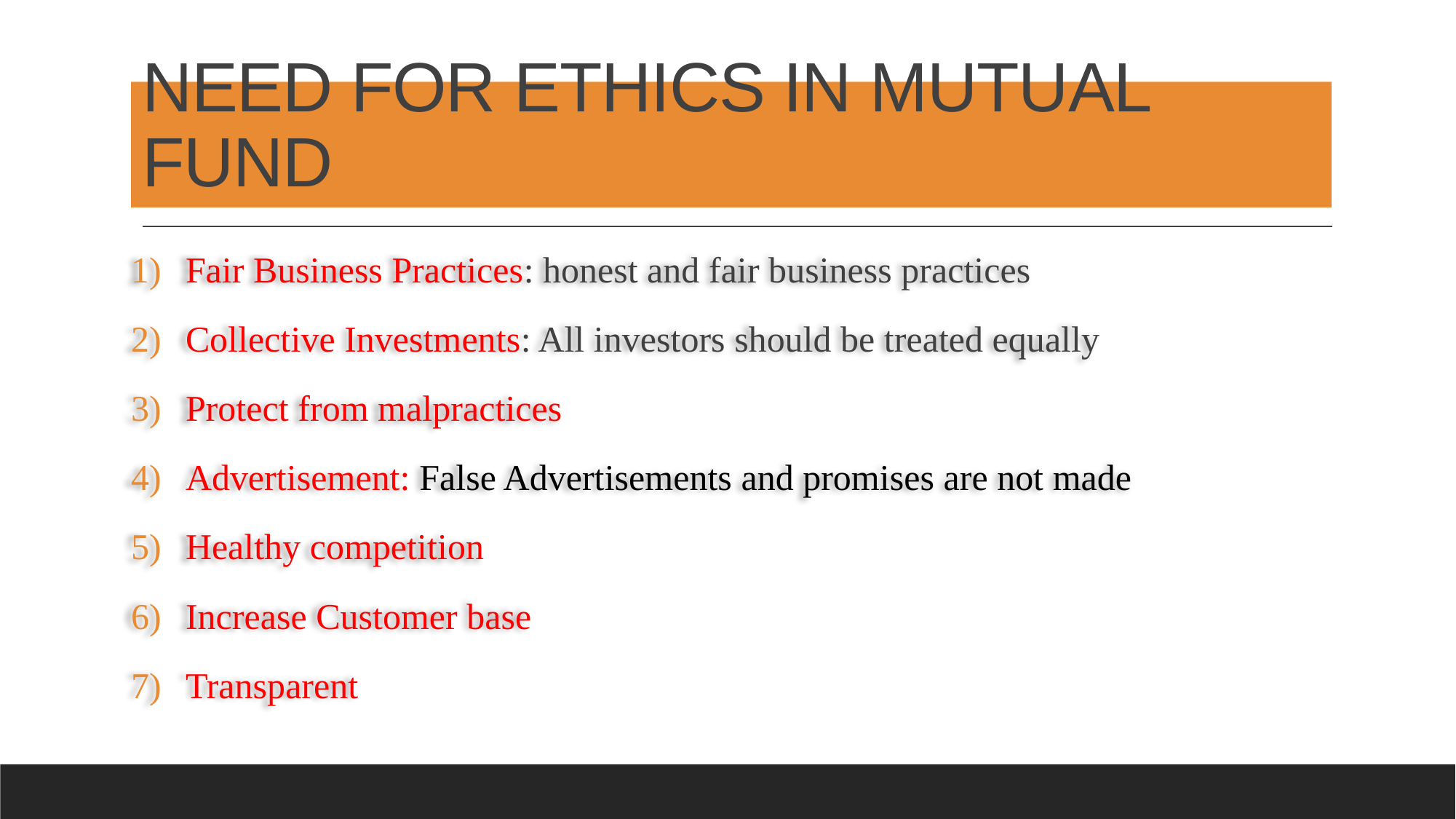

# NEED FOR ETHICS IN MUTUAL FUND
Fair Business Practices: honest and fair business practices
Collective Investments: All investors should be treated equally
Protect from malpractices
Advertisement: False Advertisements and promises are not made
Healthy competition
Increase Customer base
Transparent